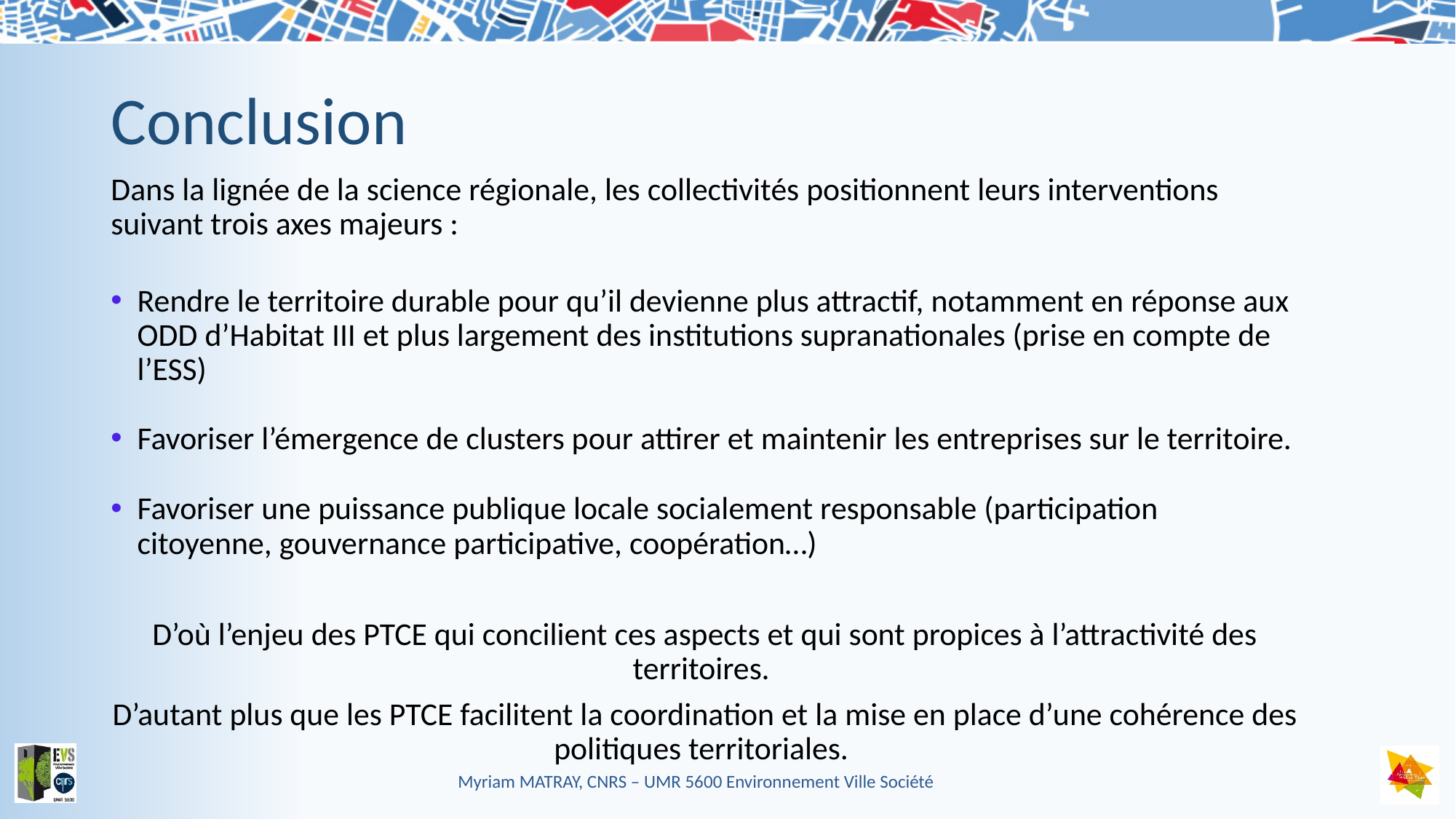

# Conclusion
Dans la lignée de la science régionale, les collectivités positionnent leurs interventions suivant trois axes majeurs :

Rendre le territoire durable pour qu’il devienne plus attractif, notamment en réponse aux ODD d’Habitat III et plus largement des institutions supranationales (prise en compte de l’ESS)

Favoriser l’émergence de clusters pour attirer et maintenir les entreprises sur le territoire.

Favoriser une puissance publique locale socialement responsable (participation citoyenne, gouvernance participative, coopération…)

D’où l’enjeu des PTCE qui concilient ces aspects et qui sont propices à l’attractivité des territoires.
D’autant plus que les PTCE facilitent la coordination et la mise en place d’une cohérence des politiques territoriales.

Myriam MATRAY, CNRS – UMR 5600 Environnement Ville Société